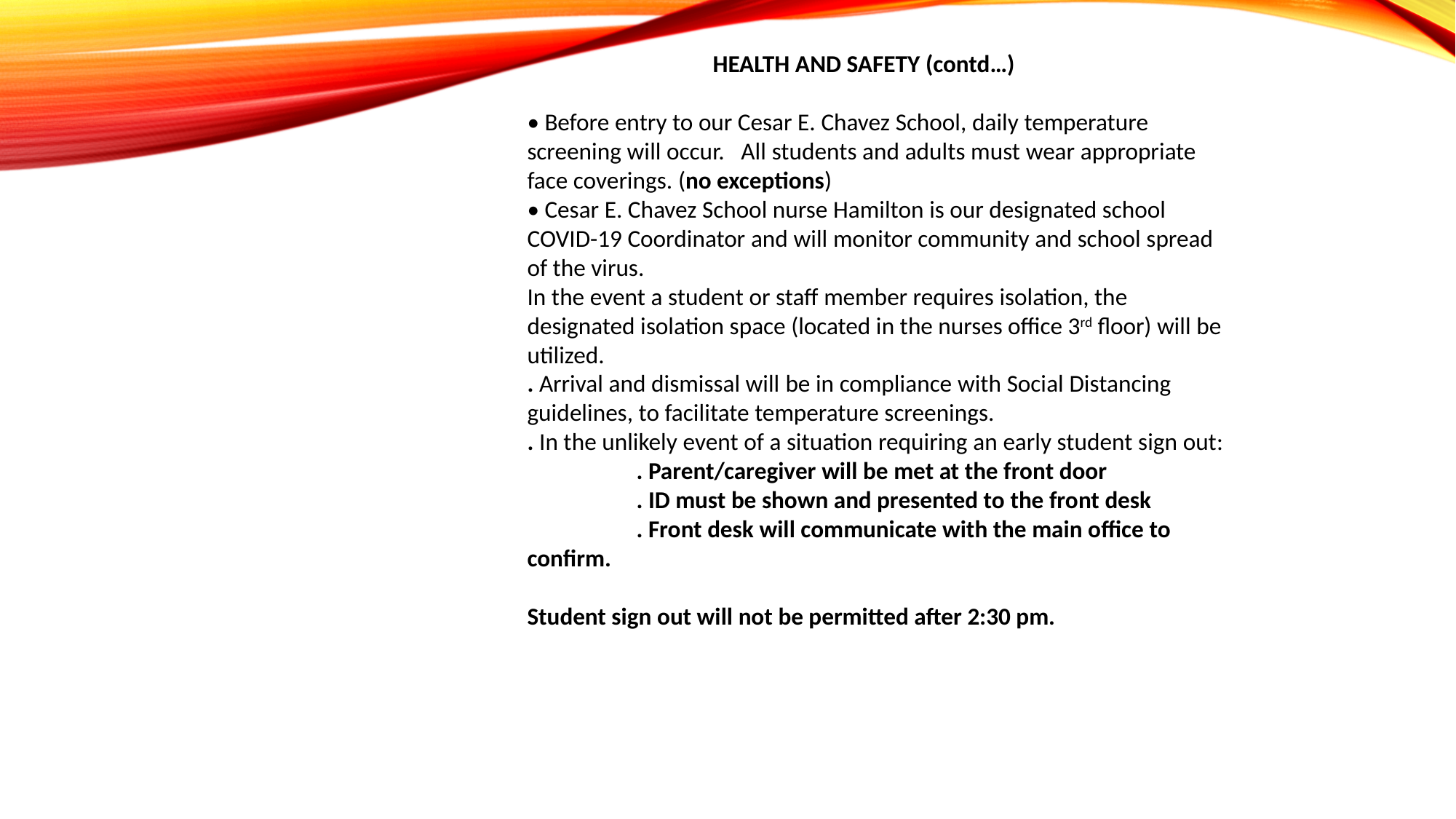

HEALTH AND SAFETY (contd…)

• Before entry to our Cesar E. Chavez School, daily temperature screening will occur.   All students and adults must wear appropriate face coverings. (no exceptions)
• Cesar E. Chavez School nurse Hamilton is our designated school COVID-19 Coordinator and will monitor community and school spread of the virus.
In the event a student or staff member requires isolation, the designated isolation space (located in the nurses office 3rd floor) will be utilized.
. Arrival and dismissal will be in compliance with Social Distancing guidelines, to facilitate temperature screenings.
. In the unlikely event of a situation requiring an early student sign out:
	. Parent/caregiver will be met at the front door
	. ID must be shown and presented to the front desk
	. Front desk will communicate with the main office to confirm.

Student sign out will not be permitted after 2:30 pm.